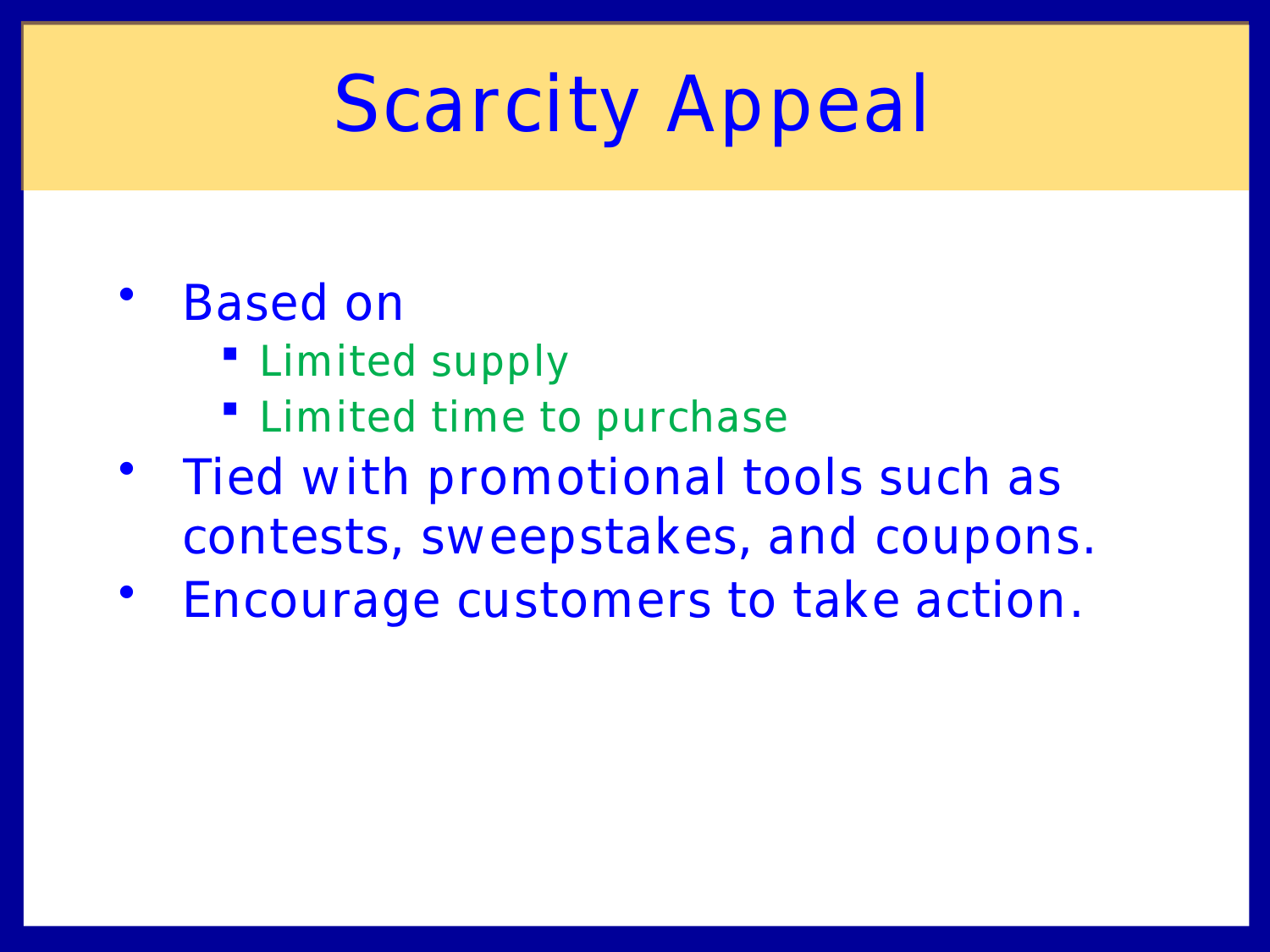

Scarcity Appeal
Based on
Limited supply
Limited time to purchase
Tied with promotional tools such as contests, sweepstakes, and coupons.
Encourage customers to take action.